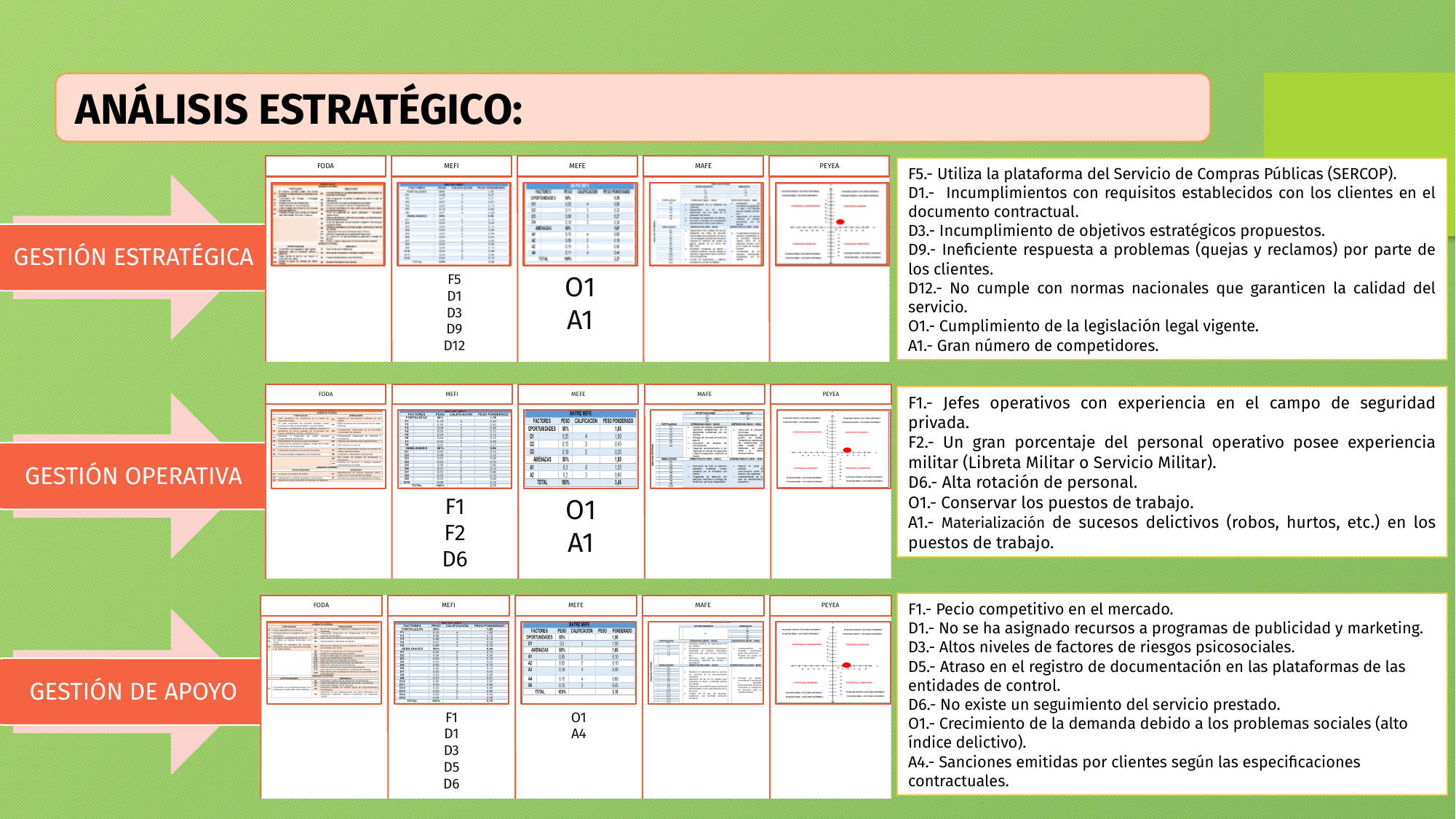

ANÁLISIS ESTRATÉGICO:
FODA
MEFI
F5
D1
D3
D9
D12
MEFE
O1
A1
MAFE
PEYEA
F5.- Utiliza la plataforma del Servicio de Compras Públicas (SERCOP).
D1.-  Incumplimientos con requisitos establecidos con los clientes en el documento contractual.
D3.- Incumplimiento de objetivos estratégicos propuestos.
D9.- Ineficiente respuesta a problemas (quejas y reclamos) por parte de los clientes.
D12.- No cumple con normas nacionales que garanticen la calidad del servicio.
O1.- Cumplimiento de la legislación legal vigente.
A1.- Gran número de competidores.
GESTIÓN ESTRATÉGICA
FODA
MEFI
F1
F2
D6
MEFE
O1
A1
MAFE
PEYEA
F1.- Jefes operativos con experiencia en el campo de seguridad privada.
F2.- Un gran porcentaje del personal operativo posee experiencia militar (Libreta Militar o Servicio Militar).
D6.- Alta rotación de personal.
O1.- Conservar los puestos de trabajo.
A1.- Materialización de sucesos delictivos (robos, hurtos, etc.) en los puestos de trabajo.
GESTIÓN OPERATIVA
F1.- Pecio competitivo en el mercado.
D1.- No se ha asignado recursos a programas de publicidad y marketing.
D3.- Altos niveles de factores de riesgos psicosociales.
D5.- Atraso en el registro de documentación en las plataformas de las entidades de control.
D6.- No existe un seguimiento del servicio prestado.
O1.- Crecimiento de la demanda debido a los problemas sociales (alto índice delictivo).
A4.- Sanciones emitidas por clientes según las especificaciones contractuales.
FODA
MEFI
F1
D1
D3
D5
D6
MEFE
O1
A4
MAFE
PEYEA
GESTIÓN DE APOYO